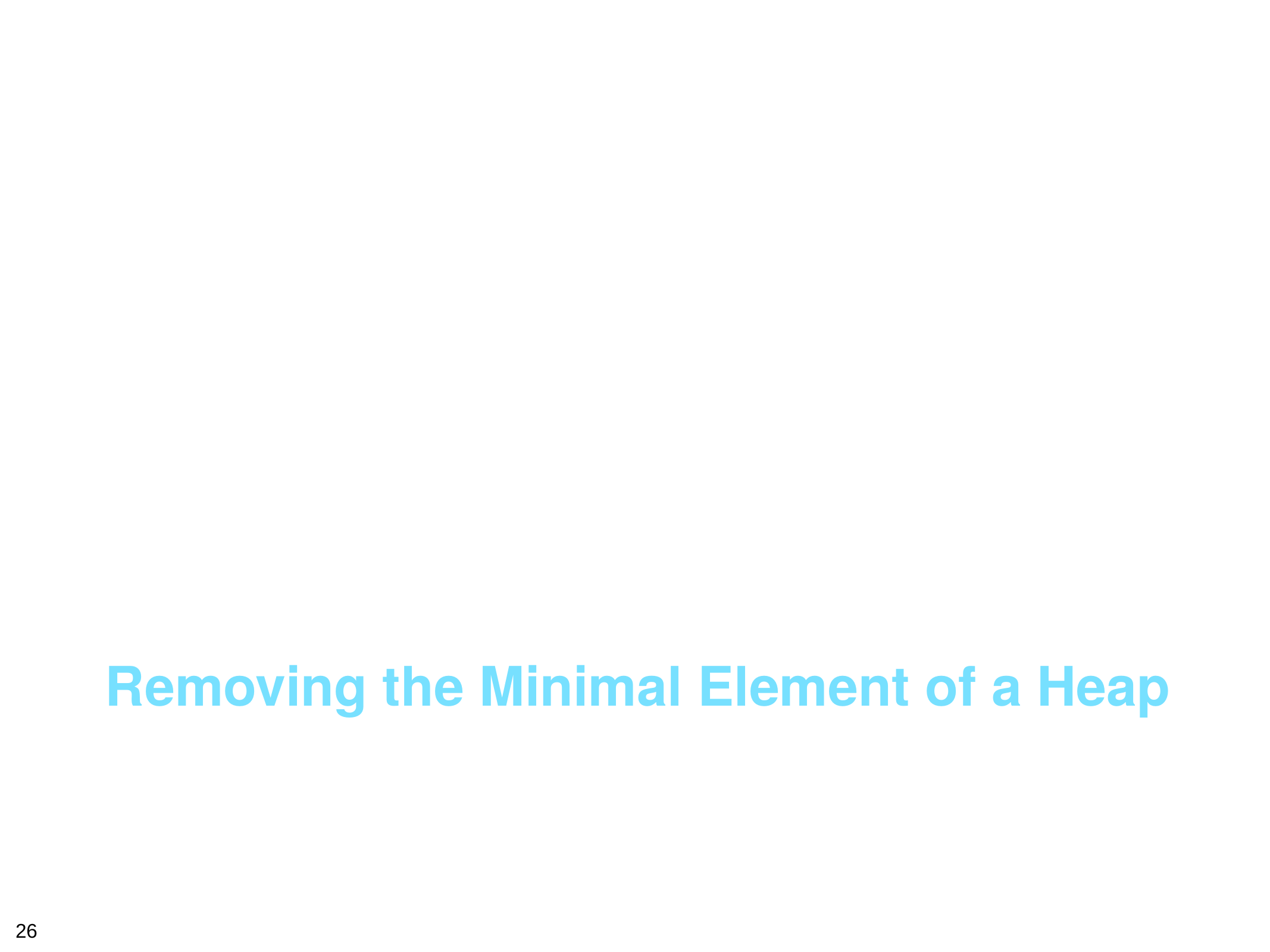

Removing the Minimal Element of a Heap
26